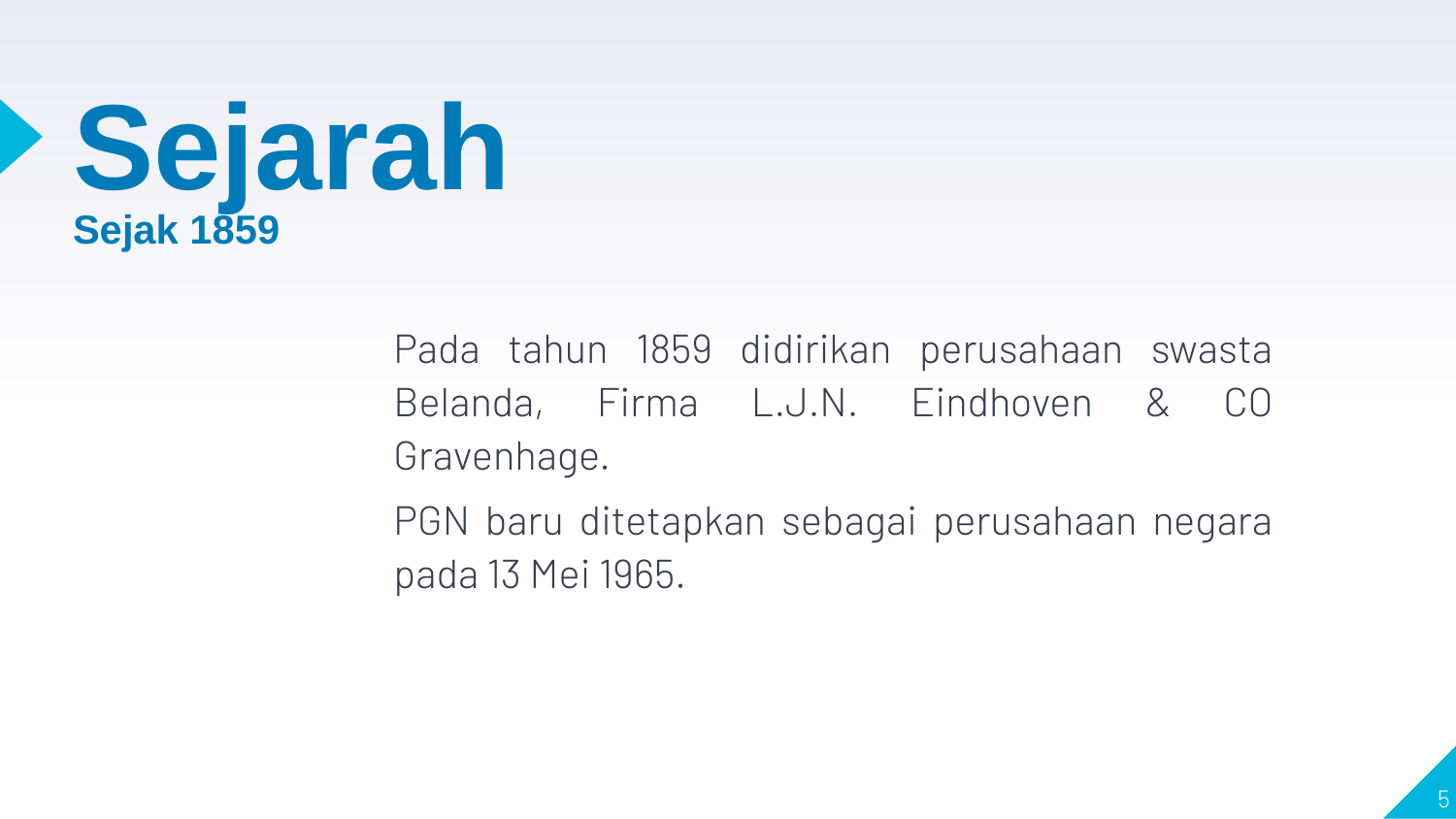

# Sejarah Sejak 1859
Pada tahun 1859 didirikan perusahaan swasta Belanda, Firma L.J.N. Eindhoven & CO Gravenhage.
PGN baru ditetapkan sebagai perusahaan negara pada 13 Mei 1965.
5